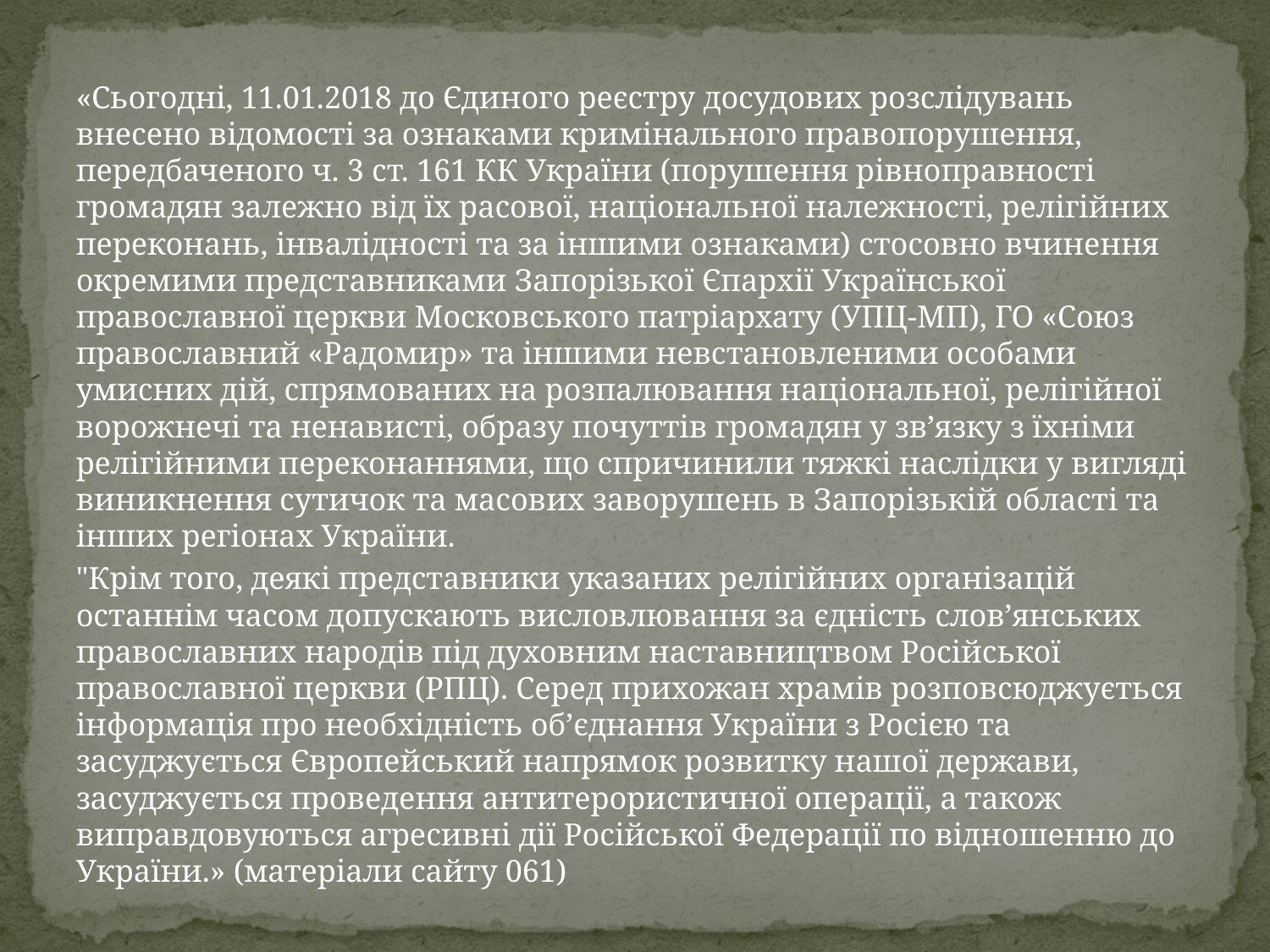

#

«Сьогодні, 11.01.2018 до Єдиного реєстру досудових розслідувань внесено відомості за ознаками кримінального правопорушення, передбаченого ч. 3 ст. 161 КК України (порушення рівноправності громадян залежно від їх расової, національної належності, релігійних переконань, інвалідності та за іншими ознаками) стосовно вчинення окремими представниками Запорізької Єпархії Української православної церкви Московського патріархату (УПЦ-МП), ГО «Союз православний «Радомир» та іншими невстановленими особами умисних дій, спрямованих на розпалювання національної, релігійної ворожнечі та ненависті, образу почуттів громадян у зв’язку з їхніми релігійними переконаннями, що спричинили тяжкі наслідки у вигляді виникнення сутичок та масових заворушень в Запорізькій області та інших регіонах України.
"Крім того, деякі представники указаних релігійних організацій останнім часом допускають висловлювання за єдність слов’янських православних народів під духовним наставництвом Російської православної церкви (РПЦ). Серед прихожан храмів розповсюджується інформація про необхідність об’єднання України з Росією та засуджується Європейський напрямок розвитку нашої держави, засуджується проведення антитерористичної операції, а також виправдовуються агресивні дії Російської Федерації по відношенню до України.» (матеріали сайту 061)